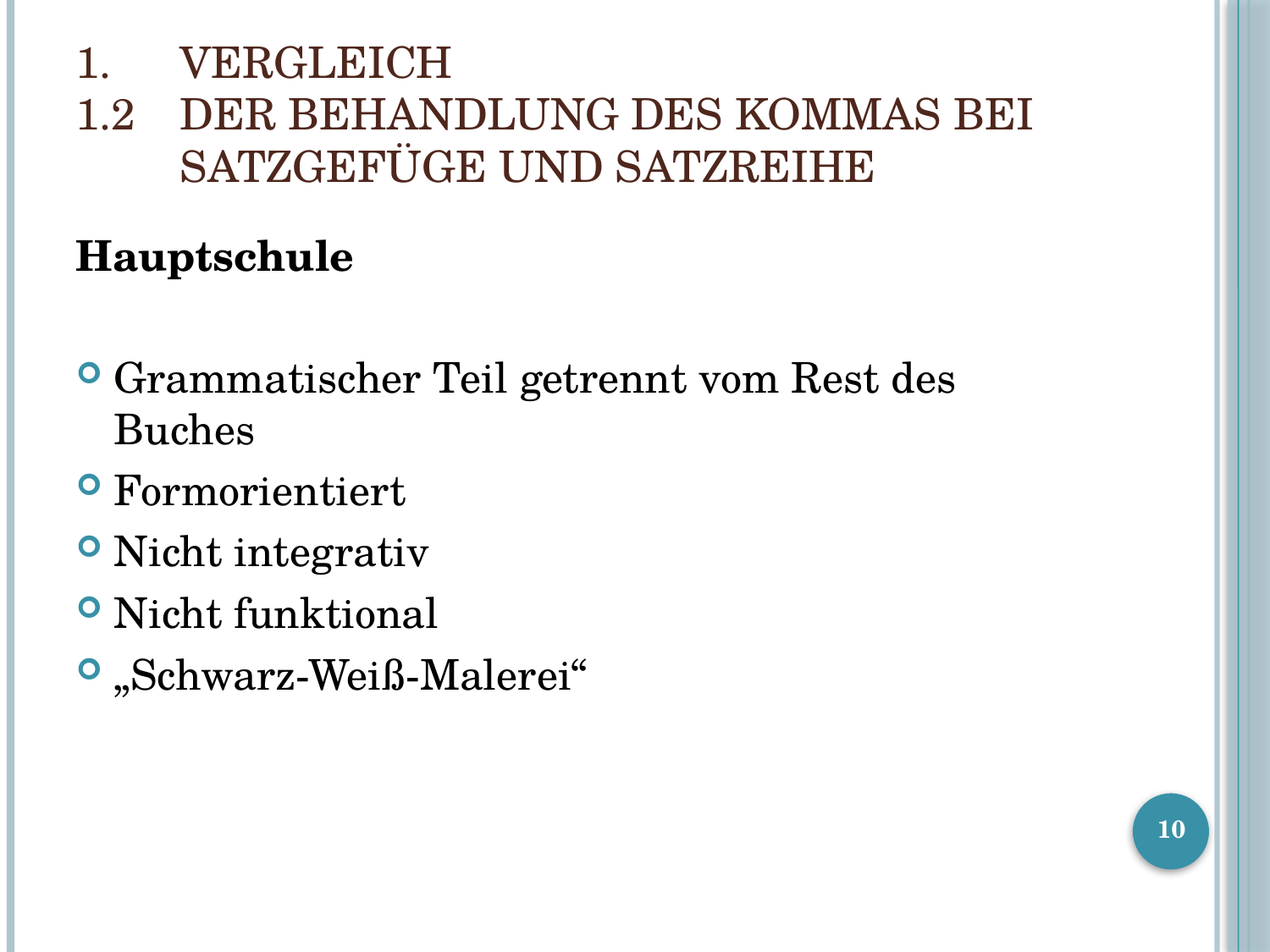

# 1. 	Vergleich 1.2 	der Behandlung des Kommas bei 	Satzgefüge und Satzreihe
Hauptschule

Grammatischer Teil getrennt vom Rest des Buches
Formorientiert
Nicht integrativ
Nicht funktional
„Schwarz-Weiß-Malerei“

10